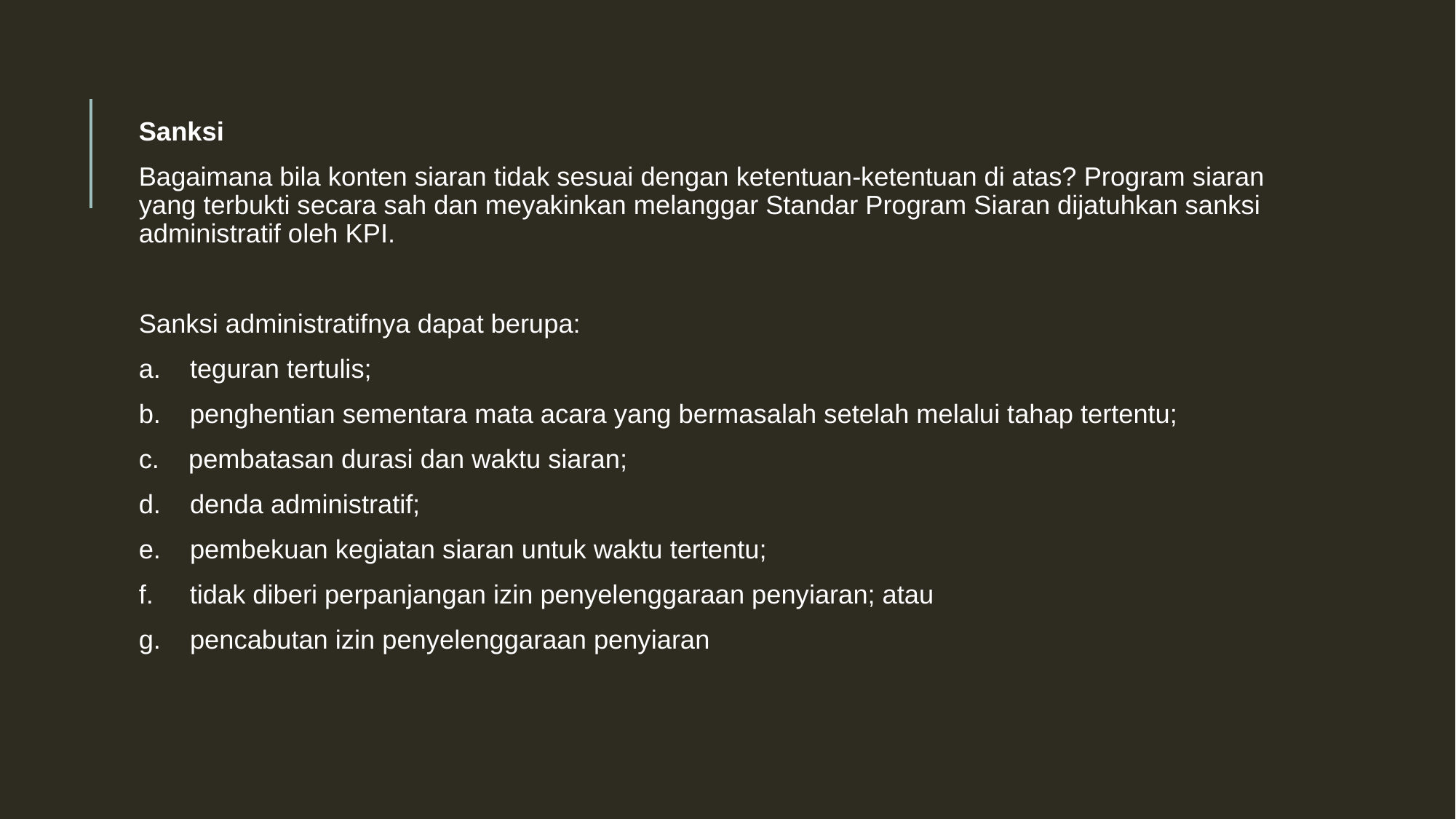

Sanksi
Bagaimana bila konten siaran tidak sesuai dengan ketentuan-ketentuan di atas? Program siaran yang terbukti secara sah dan meyakinkan melanggar Standar Program Siaran dijatuhkan sanksi administratif oleh KPI.

Sanksi administratifnya dapat berupa:
a.    teguran tertulis;
b.    penghentian sementara mata acara yang bermasalah setelah melalui tahap tertentu;
c.    pembatasan durasi dan waktu siaran;
d.    denda administratif;
e.    pembekuan kegiatan siaran untuk waktu tertentu;
f.     tidak diberi perpanjangan izin penyelenggaraan penyiaran; atau
g.    pencabutan izin penyelenggaraan penyiaran